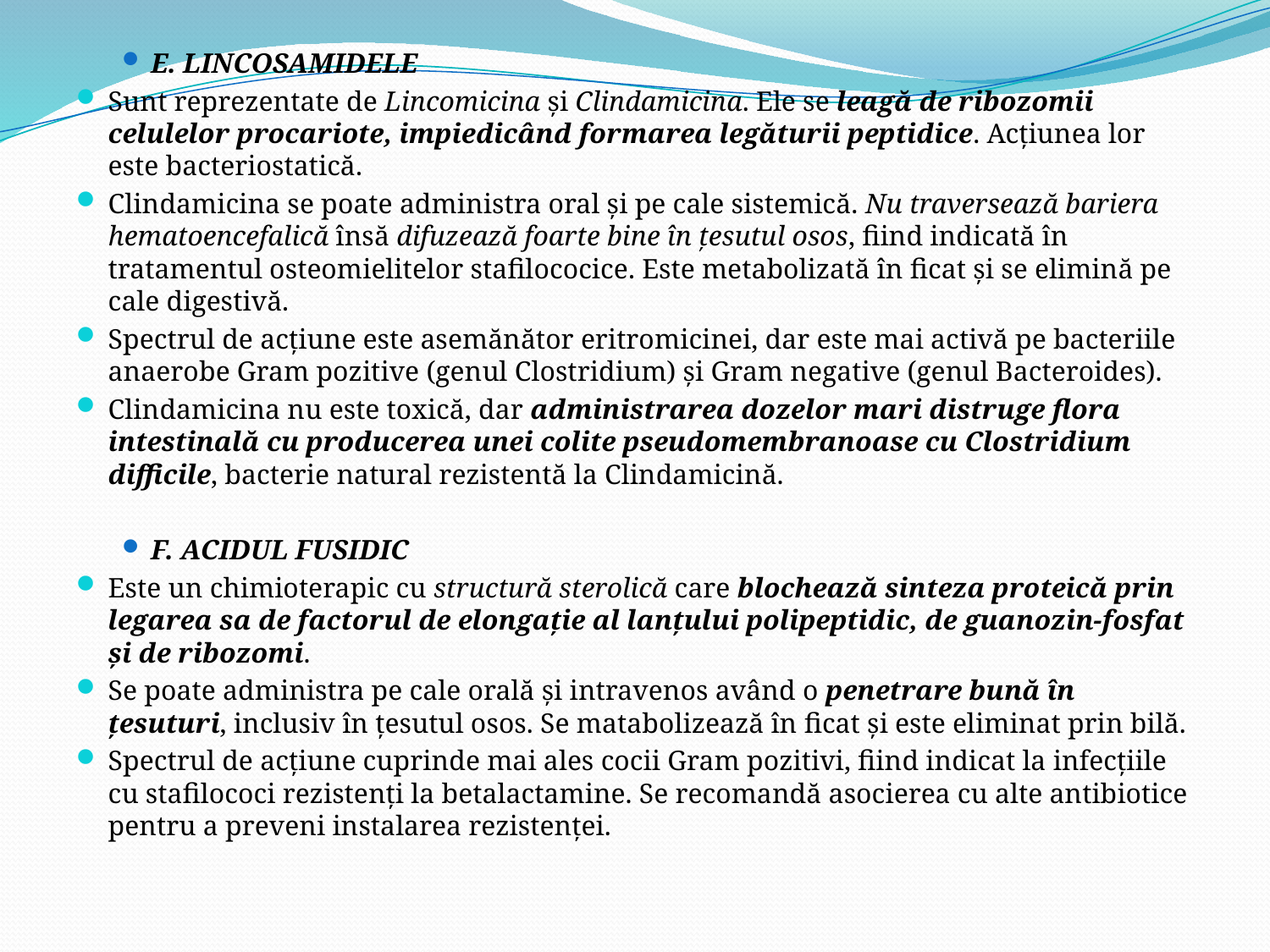

E. LINCOSAMIDELE
Sunt reprezentate de Lincomicina şi Clindamicina. Ele se leagă de ribozomii celulelor procariote, impiedicând formarea legăturii peptidice. Acţiunea lor este bacteriostatică.
Clindamicina se poate administra oral şi pe cale sistemică. Nu traversează bariera hematoencefalică însă difuzează foarte bine în ţesutul osos, fiind indicată în tratamentul osteomielitelor stafilococice. Este metabolizată în ficat şi se elimină pe cale digestivă.
Spectrul de acţiune este asemănător eritromicinei, dar este mai activă pe bacteriile anaerobe Gram pozitive (genul Clostridium) şi Gram negative (genul Bacteroides).
Clindamicina nu este toxică, dar administrarea dozelor mari distruge flora intestinală cu producerea unei colite pseudomembranoase cu Clostridium difficile, bacterie natural rezistentă la Clindamicină.

F. ACIDUL FUSIDIC
Este un chimioterapic cu structură sterolică care blochează sinteza proteică prin legarea sa de factorul de elongaţie al lanţului polipeptidic, de guanozin-fosfat şi de ribozomi.
Se poate administra pe cale orală şi intravenos având o penetrare bună în ţesuturi, inclusiv în ţesutul osos. Se matabolizează în ficat şi este eliminat prin bilă.
Spectrul de acţiune cuprinde mai ales cocii Gram pozitivi, fiind indicat la infecţiile cu stafilococi rezistenţi la betalactamine. Se recomandă asocierea cu alte antibiotice pentru a preveni instalarea rezistenţei.